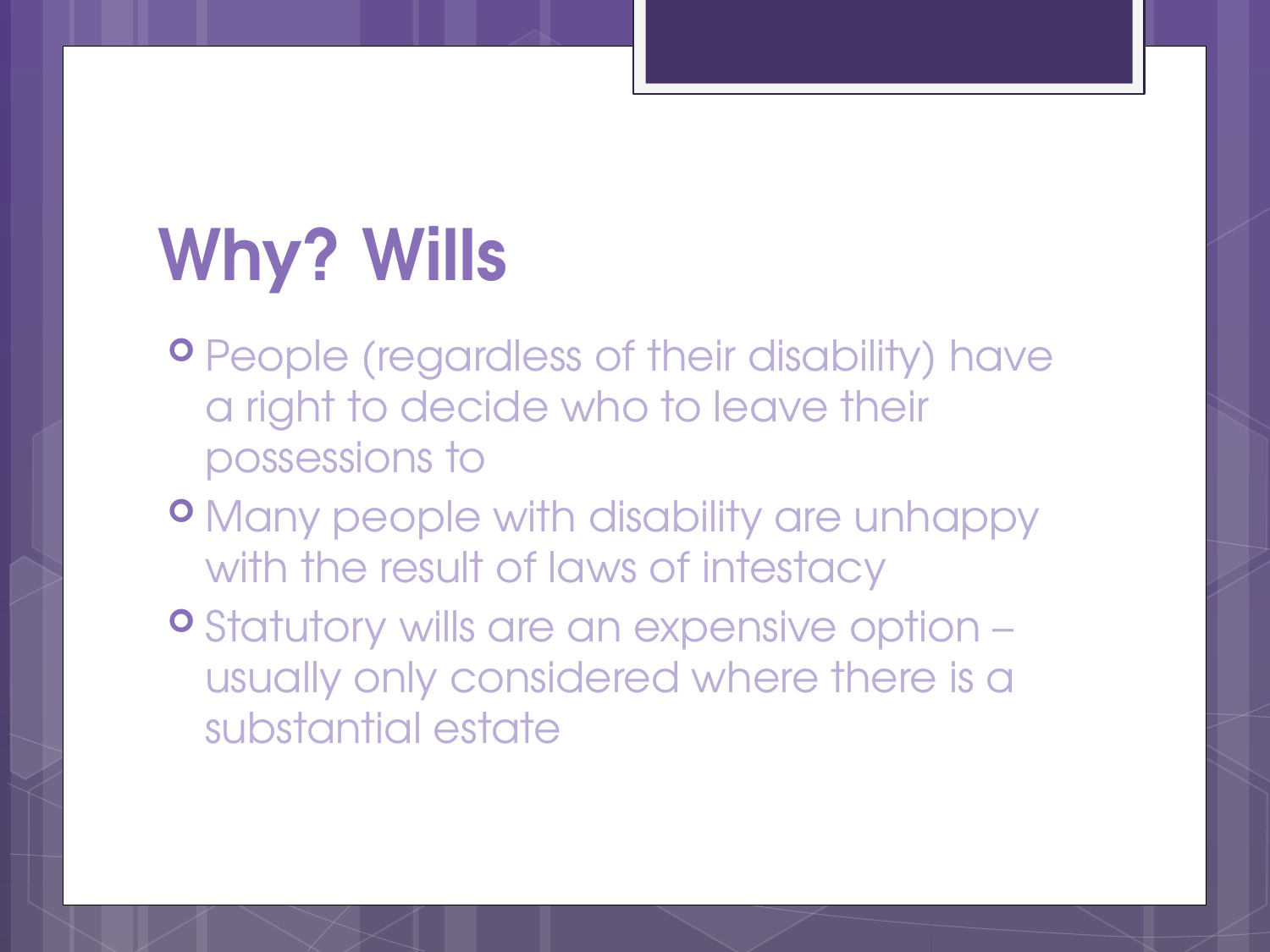

# Why? Wills
People (regardless of their disability) have a right to decide who to leave their possessions to
Many people with disability are unhappy with the result of laws of intestacy
Statutory wills are an expensive option – usually only considered where there is a substantial estate